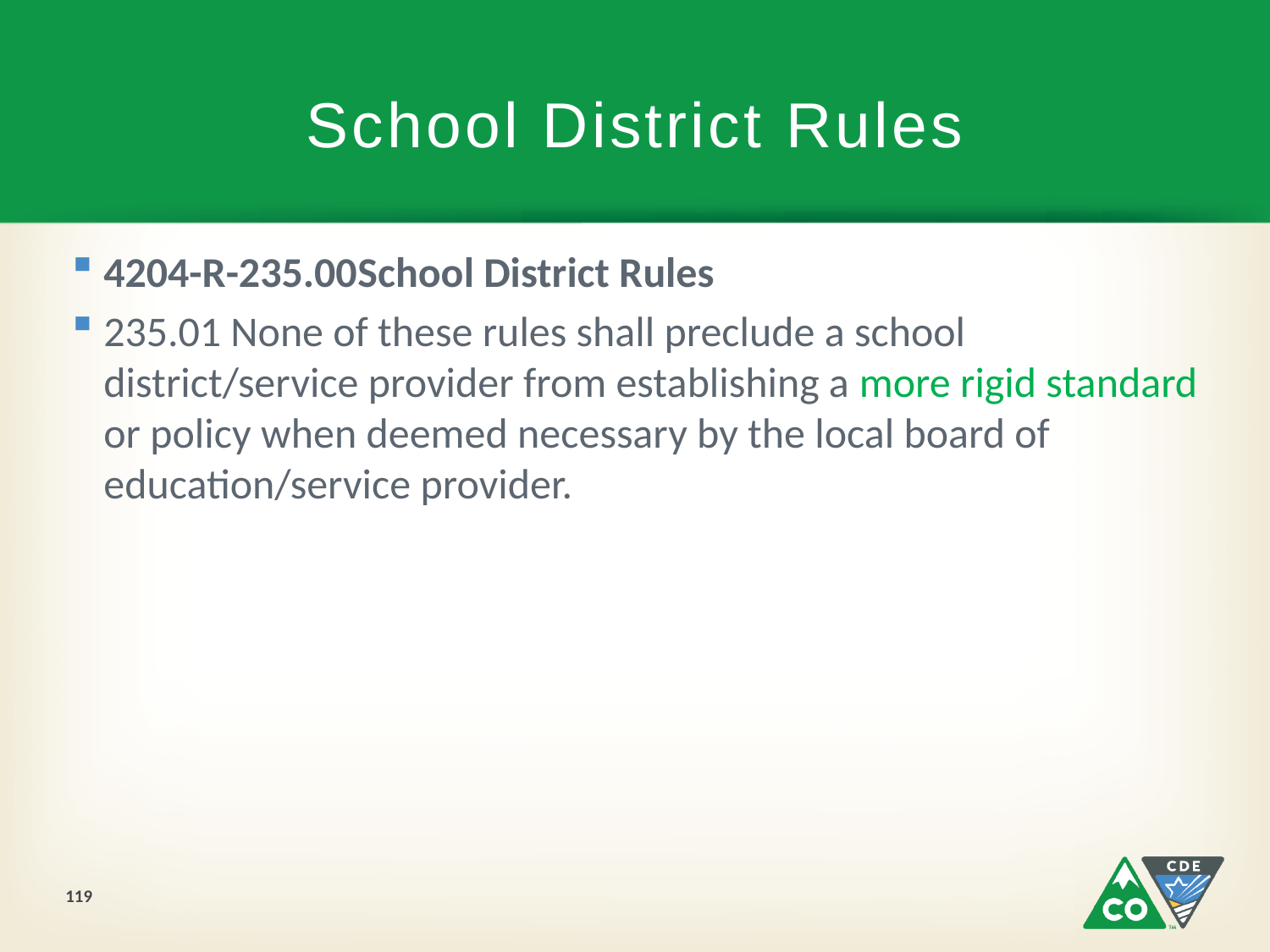

# School District Rules
4204-R-235.00	School District Rules
235.01	None of these rules shall preclude a school district/service provider from establishing a more rigid standard or policy when deemed necessary by the local board of education/service provider.

119